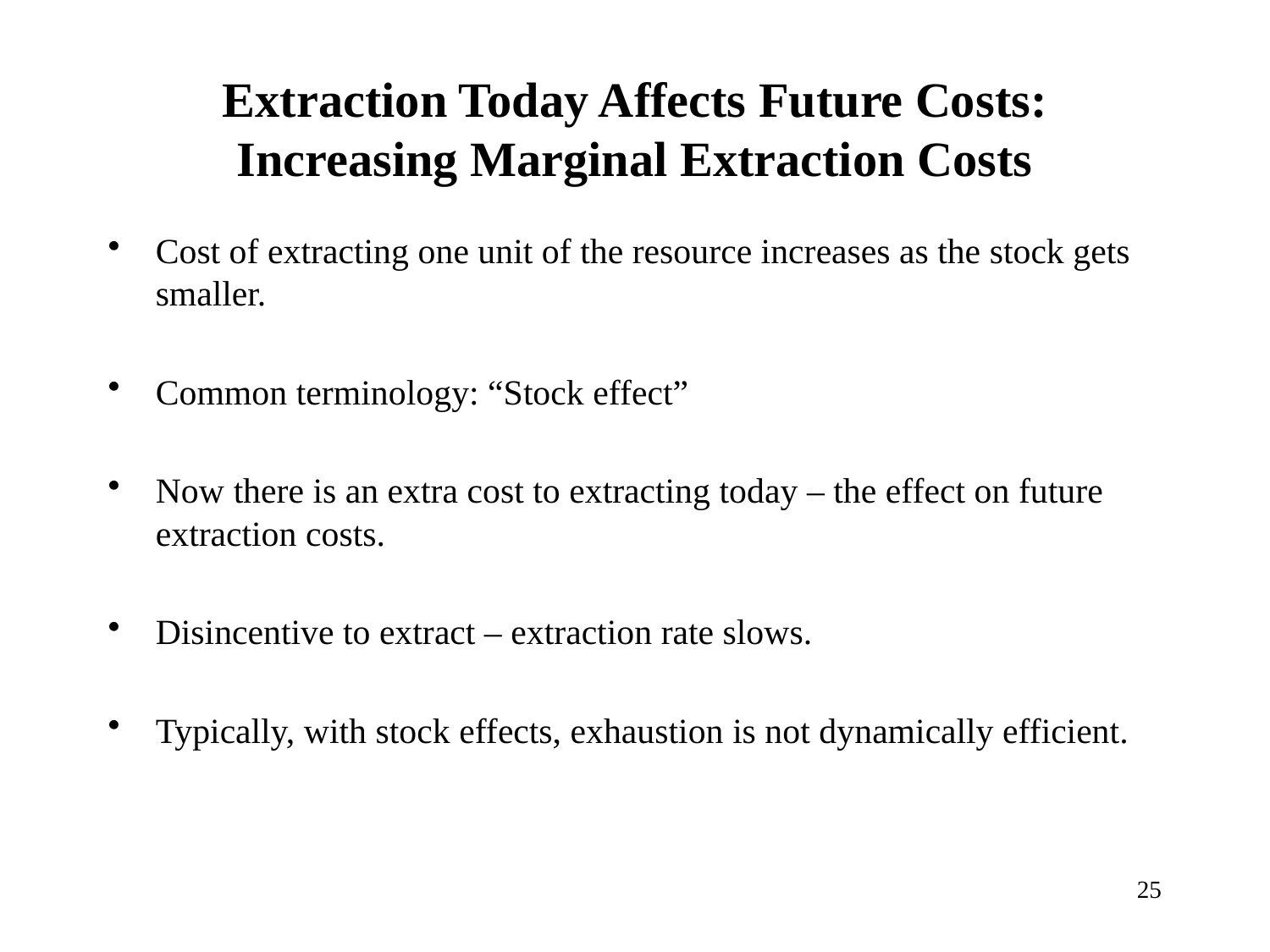

# Extraction Today Affects Future Costs: Increasing Marginal Extraction Costs
Cost of extracting one unit of the resource increases as the stock gets smaller.

Common terminology: “Stock effect”

Now there is an extra cost to extracting today – the effect on future extraction costs.

Disincentive to extract – extraction rate slows.

Typically, with stock effects, exhaustion is not dynamically efficient.

25